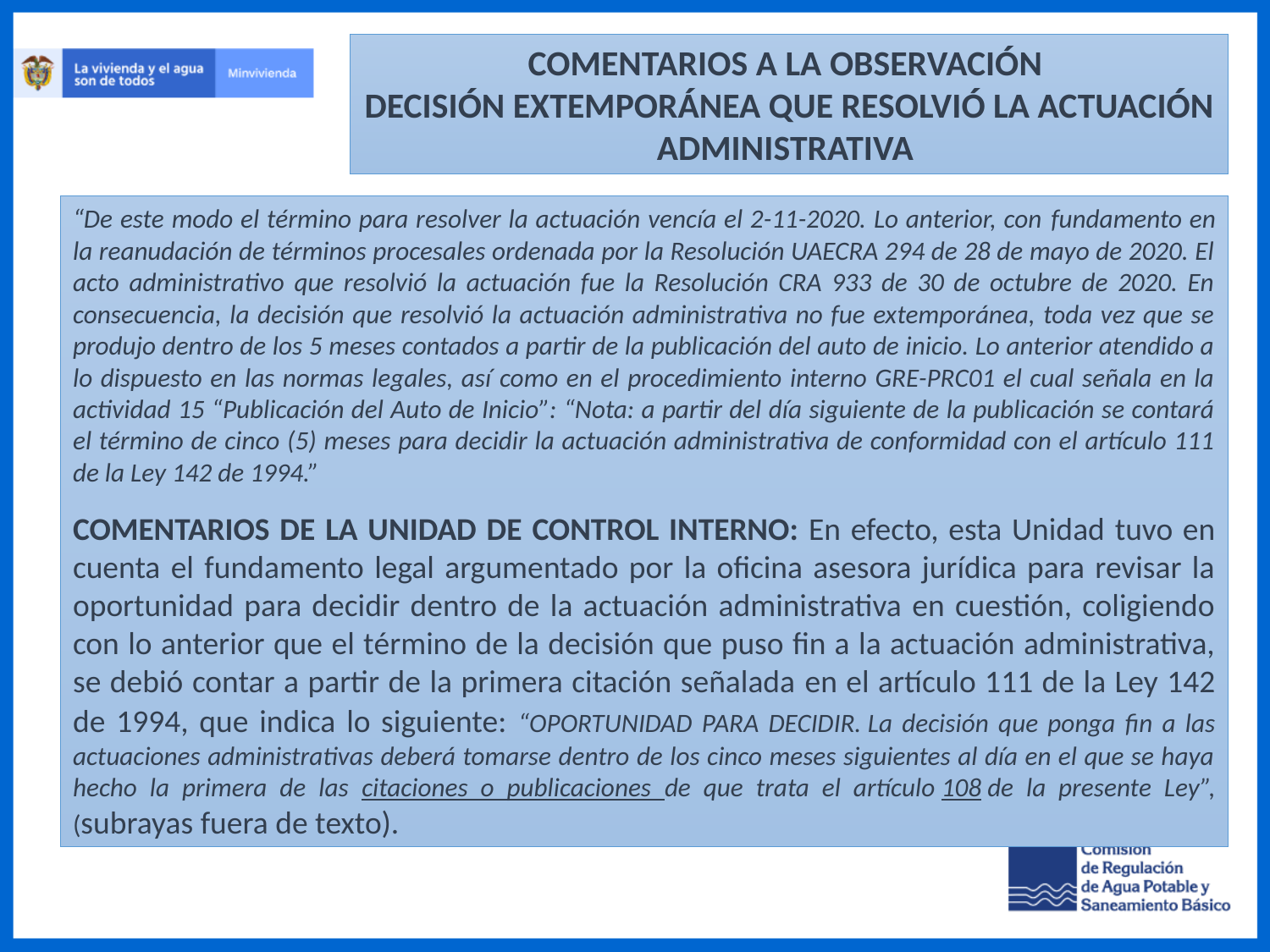

COMENTARIOS A LA OBSERVACIÓN
DECISIÓN EXTEMPORÁNEA QUE RESOLVIÓ LA ACTUACIÓN ADMINISTRATIVA
“De este modo el término para resolver la actuación vencía el 2-11-2020. Lo anterior, con fundamento en la reanudación de términos procesales ordenada por la Resolución UAECRA 294 de 28 de mayo de 2020. El acto administrativo que resolvió la actuación fue la Resolución CRA 933 de 30 de octubre de 2020. En consecuencia, la decisión que resolvió la actuación administrativa no fue extemporánea, toda vez que se produjo dentro de los 5 meses contados a partir de la publicación del auto de inicio. Lo anterior atendido a lo dispuesto en las normas legales, así como en el procedimiento interno GRE-PRC01 el cual señala en la actividad 15 “Publicación del Auto de Inicio”: “Nota: a partir del día siguiente de la publicación se contará el término de cinco (5) meses para decidir la actuación administrativa de conformidad con el artículo 111 de la Ley 142 de 1994.”

COMENTARIOS DE LA UNIDAD DE CONTROL INTERNO: En efecto, esta Unidad tuvo en cuenta el fundamento legal argumentado por la oficina asesora jurídica para revisar la oportunidad para decidir dentro de la actuación administrativa en cuestión, coligiendo con lo anterior que el término de la decisión que puso fin a la actuación administrativa, se debió contar a partir de la primera citación señalada en el artículo 111 de la Ley 142 de 1994, que indica lo siguiente: “OPORTUNIDAD PARA DECIDIR. La decisión que ponga fin a las actuaciones administrativas deberá tomarse dentro de los cinco meses siguientes al día en el que se haya hecho la primera de las citaciones o publicaciones de que trata el artículo 108 de la presente Ley”, (subrayas fuera de texto).